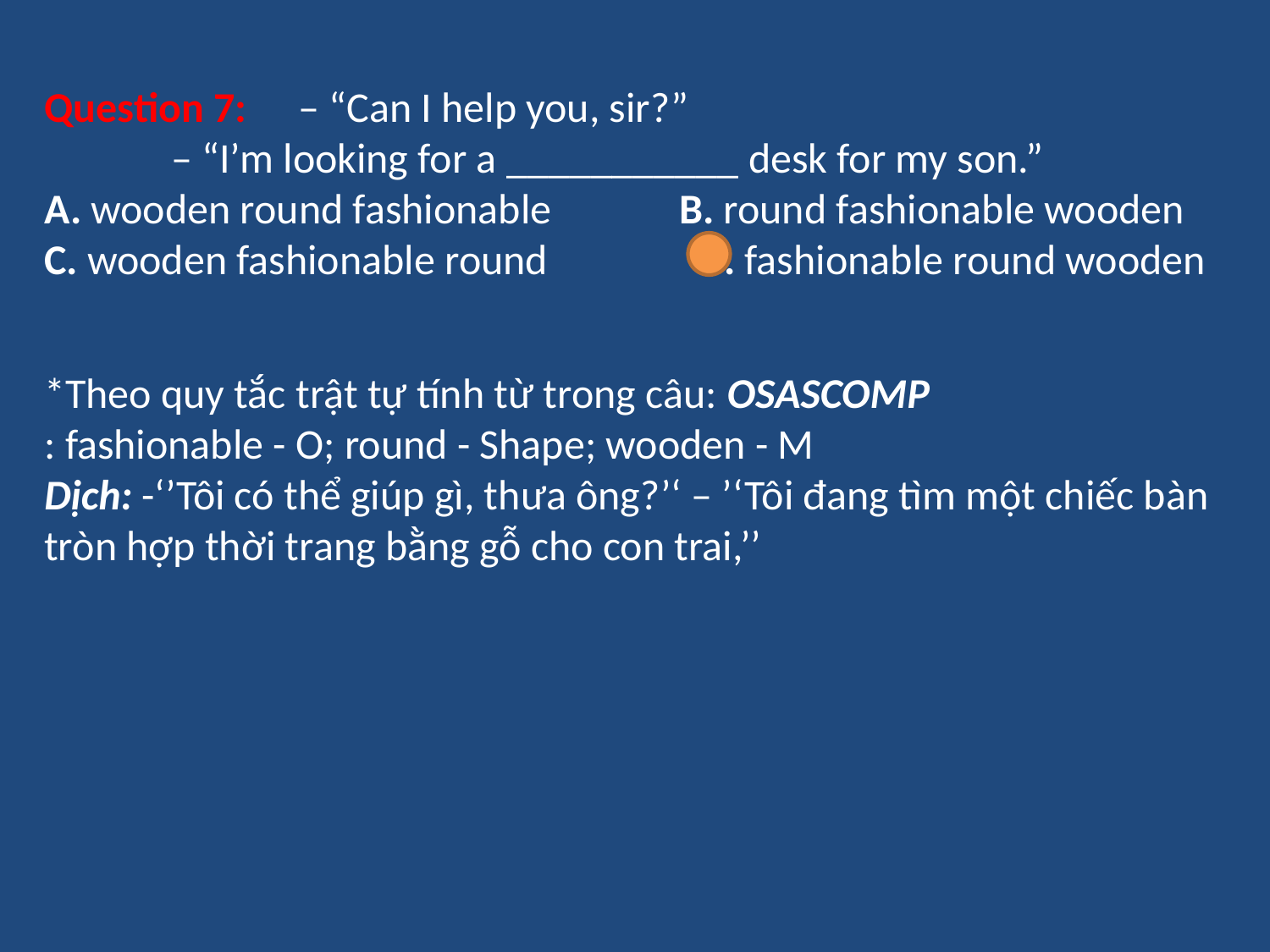

Question 7:	– “Can I help you, sir?”
	– “I’m looking for a ___________ desk for my son.”
A. wooden round fashionable		B. round fashionable wooden
C. wooden fashionable round		  D. fashionable round wooden

*Theo quy tắc trật tự tính từ trong câu: OSASCOMP
: fashionable - O; round - Shape; wooden - M
Dịch: -‘’Tôi có thể giúp gì, thưa ông?’‘ – ’‘Tôi đang tìm một chiếc bàn tròn hợp thời trang bằng gỗ cho con trai,’’